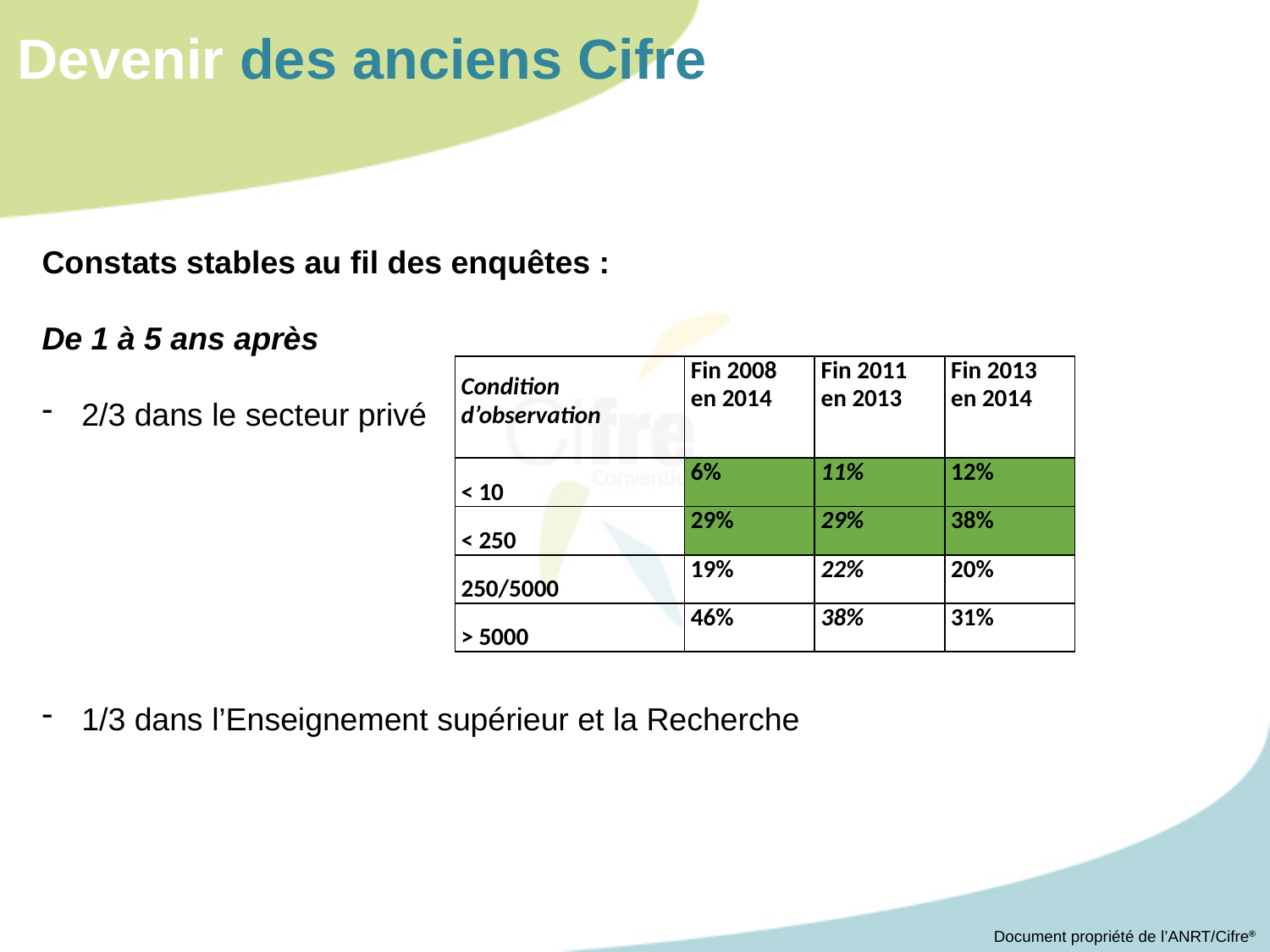

Devenir des anciens Cifre
Constats stables au fil des enquêtes :

De 1 à 5 ans après

2/3 dans le secteur privé

1/3 dans l’Enseignement supérieur et la Recherche

| Condition d’observation | Fin 2008 en 2014 | Fin 2011 en 2013 | Fin 2013 en 2014 |
| --- | --- | --- | --- |
| < 10 | 6% | 11% | 12% |
| < 250 | 29% | 29% | 38% |
| 250/5000 | 19% | 22% | 20% |
| > 5000 | 46% | 38% | 31% |
Document propriété de l’ANRT/Cifre®